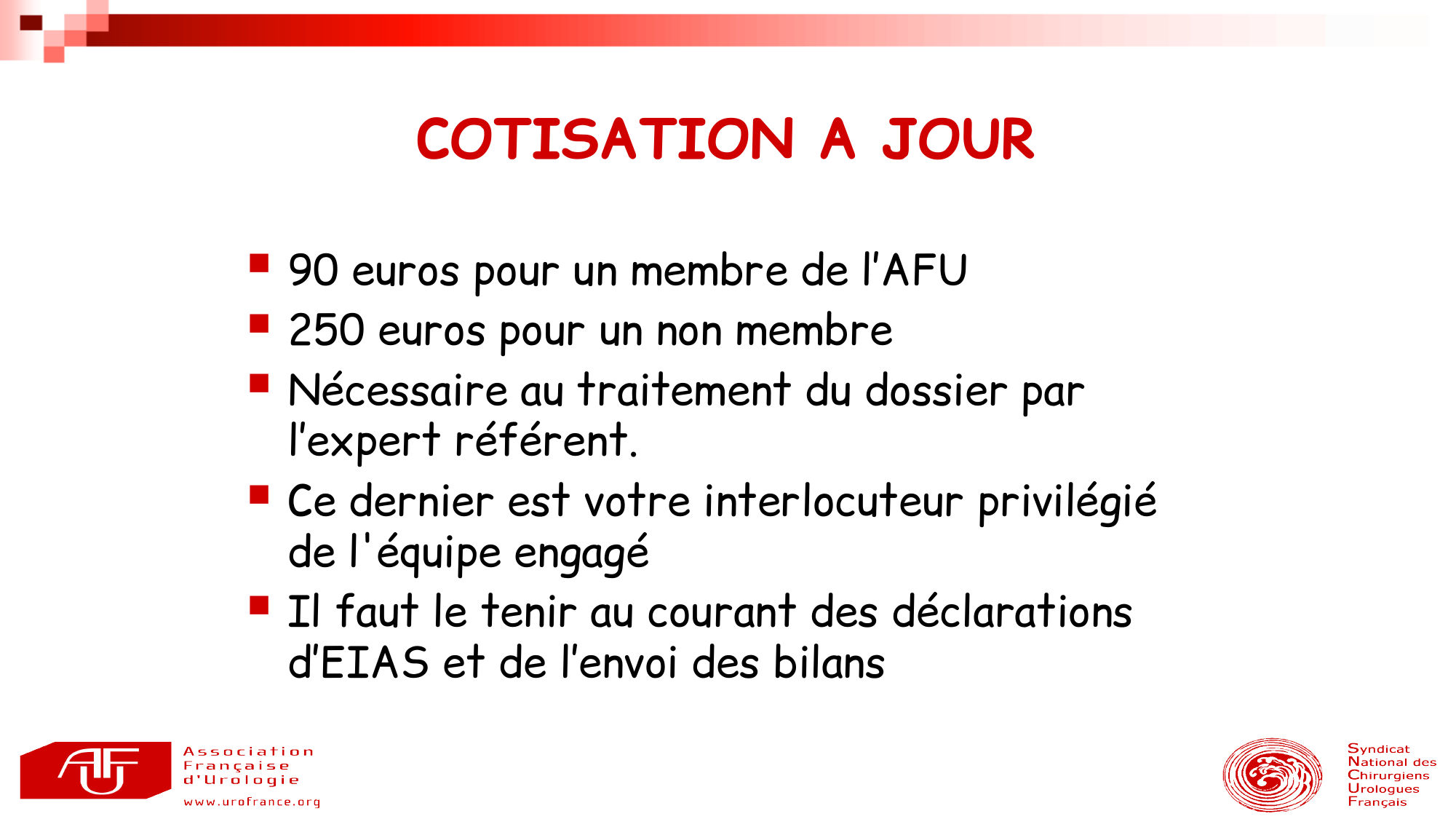

COTISATION A JOUR
90 euros pour un membre de l’AFU
250 euros pour un non membre
Nécessaire au traitement du dossier par l’expert référent.
Ce dernier est votre interlocuteur privilégié de l'équipe engagé
Il faut le tenir au courant des déclarations d’EIAS et de l’envoi des bilans